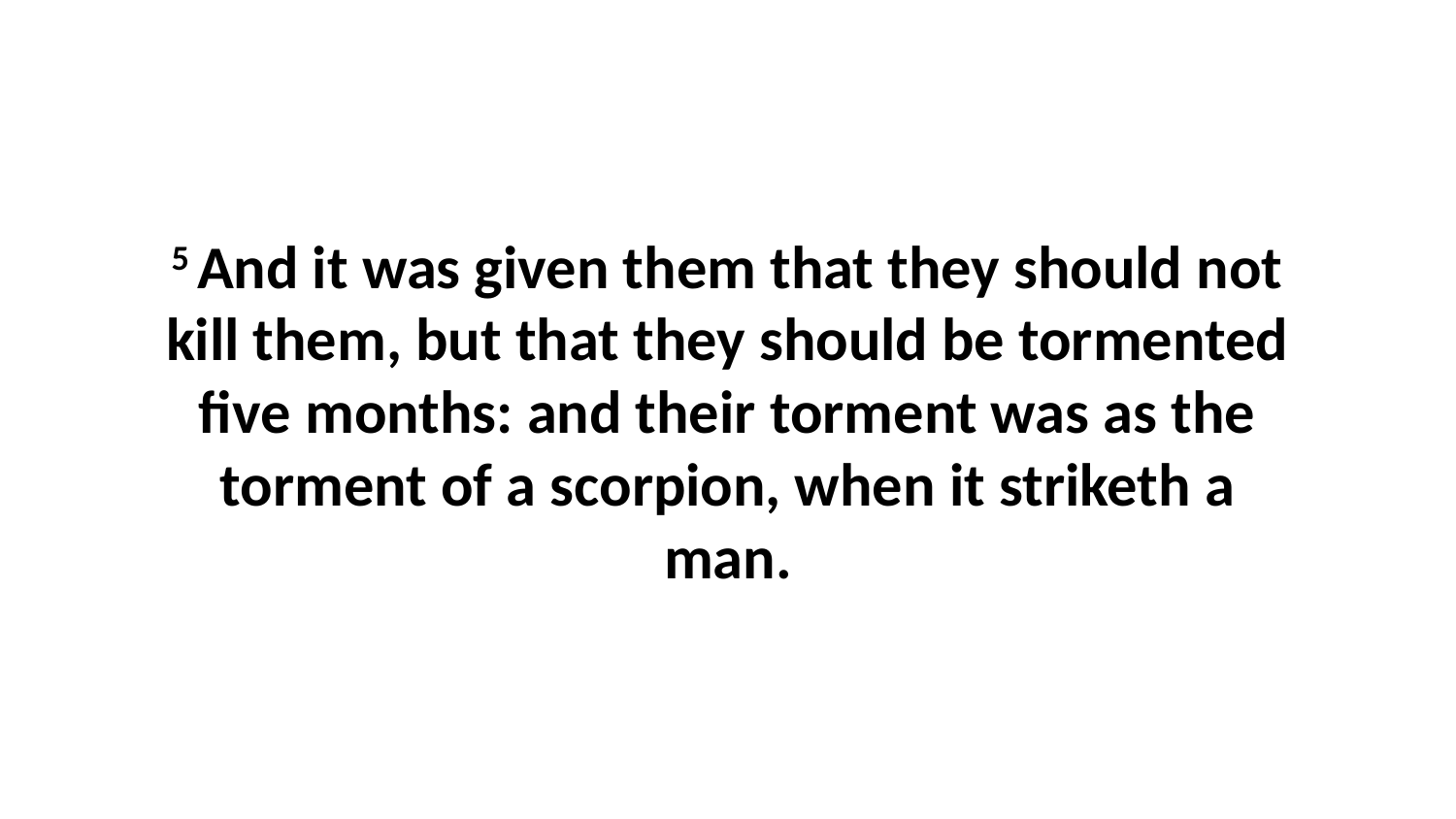

5 And it was given them that they should not kill them, but that they should be tormented five months: and their torment was as the torment of a scorpion, when it striketh a man.